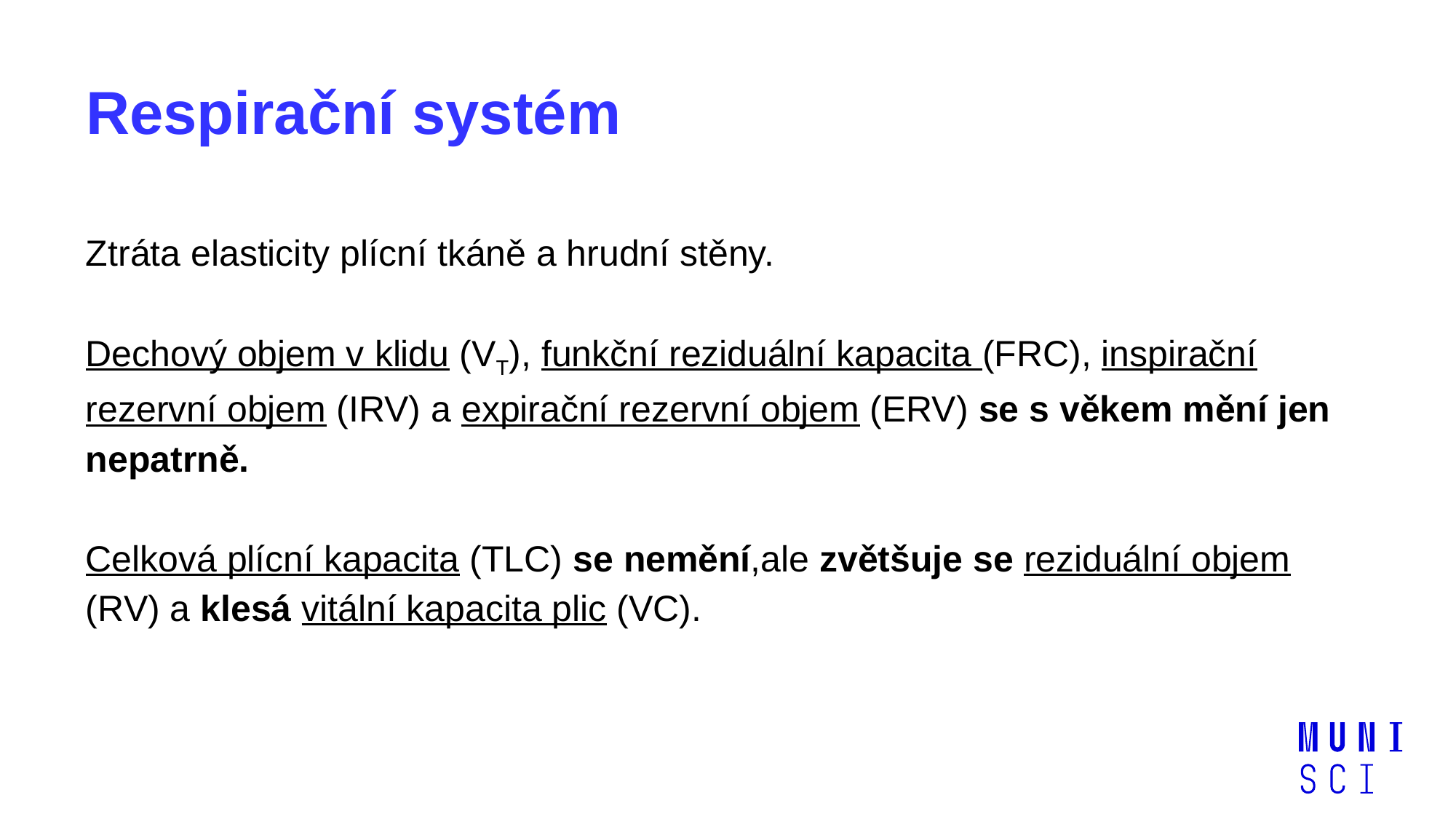

# Respirační systém
Ztráta elasticity plícní tkáně a hrudní stěny.

Dechový objem v klidu (VT), funkční reziduální kapacita (FRC), inspirační rezervní objem (IRV) a expirační rezervní objem (ERV) se s věkem mění jen nepatrně.

Celková plícní kapacita (TLC) se nemění,ale zvětšuje se reziduální objem (RV) a klesá vitální kapacita plic (VC).